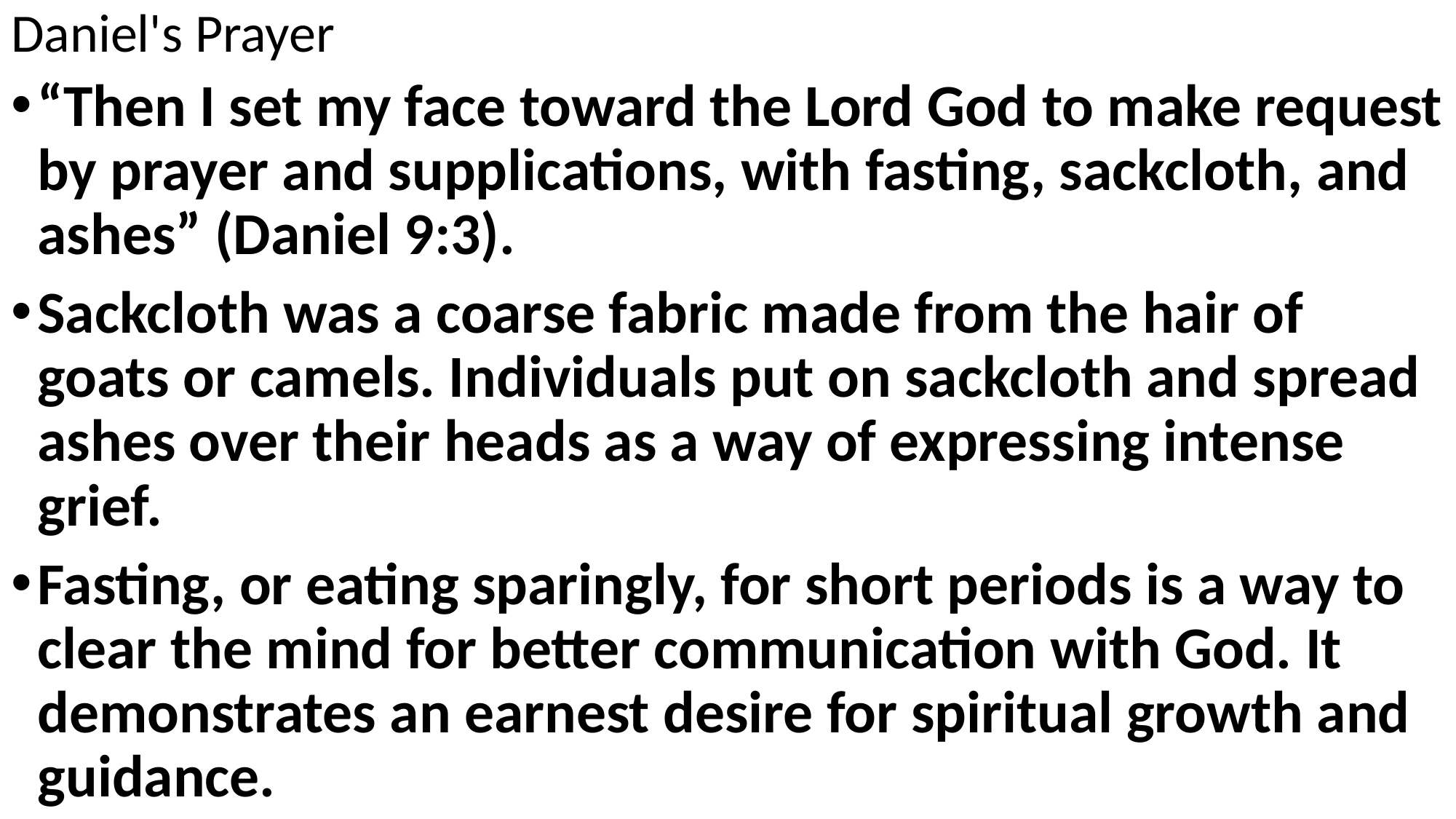

# Daniel's Prayer
“Then I set my face toward the Lord God to make request by prayer and supplications, with fasting, sackcloth, and ashes” (Daniel 9:3).
Sackcloth was a coarse fabric made from the hair of goats or camels. Individuals put on sackcloth and spread ashes over their heads as a way of expressing intense grief.
Fasting, or eating sparingly, for short periods is a way to clear the mind for better communication with God. It demonstrates an earnest desire for spiritual growth and guidance.